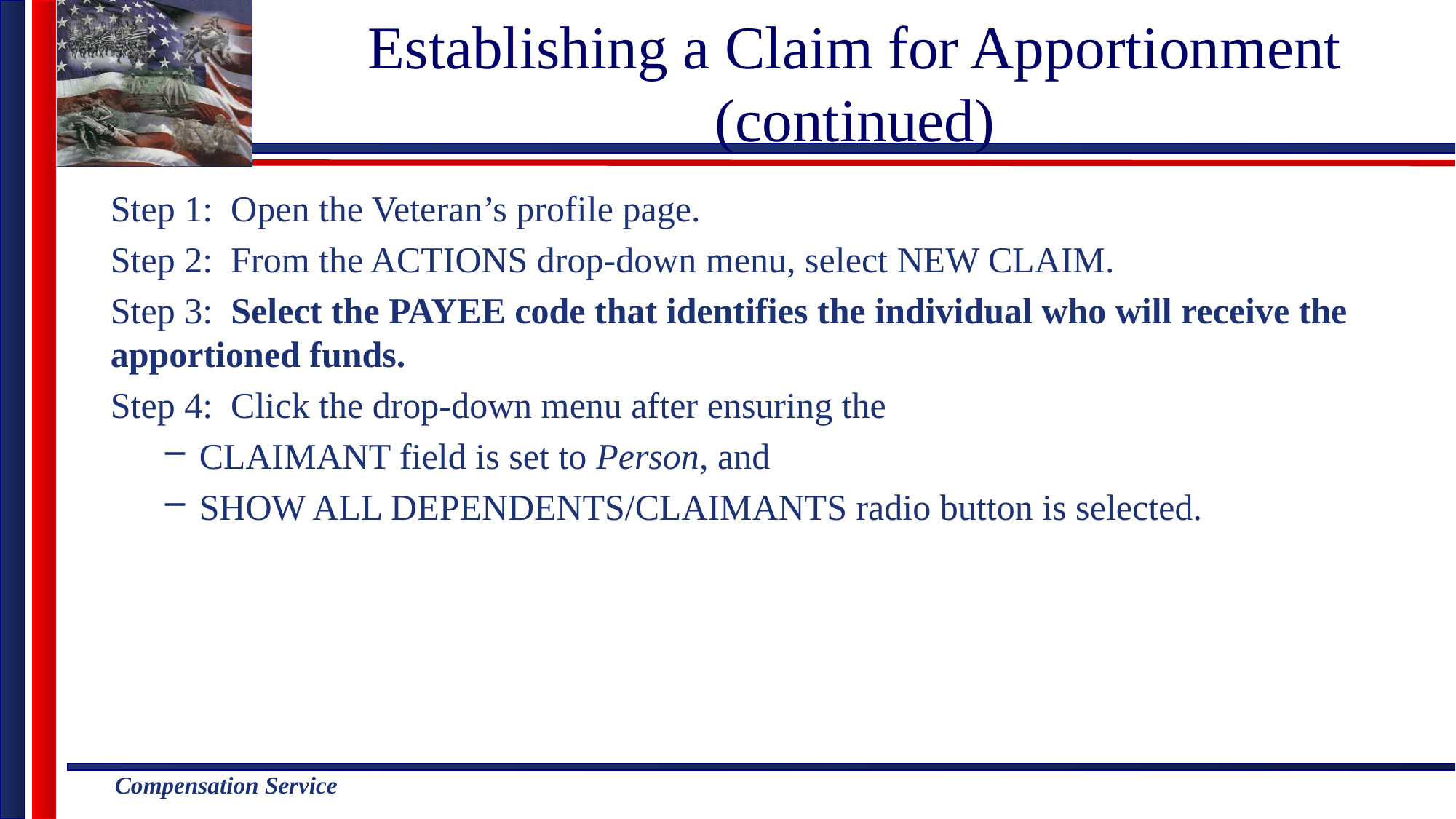

# Establishing a Claim for Apportionment (continued)
Step 1:  Open the Veteran’s profile page.
Step 2:  From the ACTIONS drop-down menu, select NEW CLAIM.
Step 3:  Select the PAYEE code that identifies the individual who will receive the apportioned funds.
Step 4:  Click the drop-down menu after ensuring the
CLAIMANT field is set to Person, and
SHOW ALL DEPENDENTS/CLAIMANTS radio button is selected.